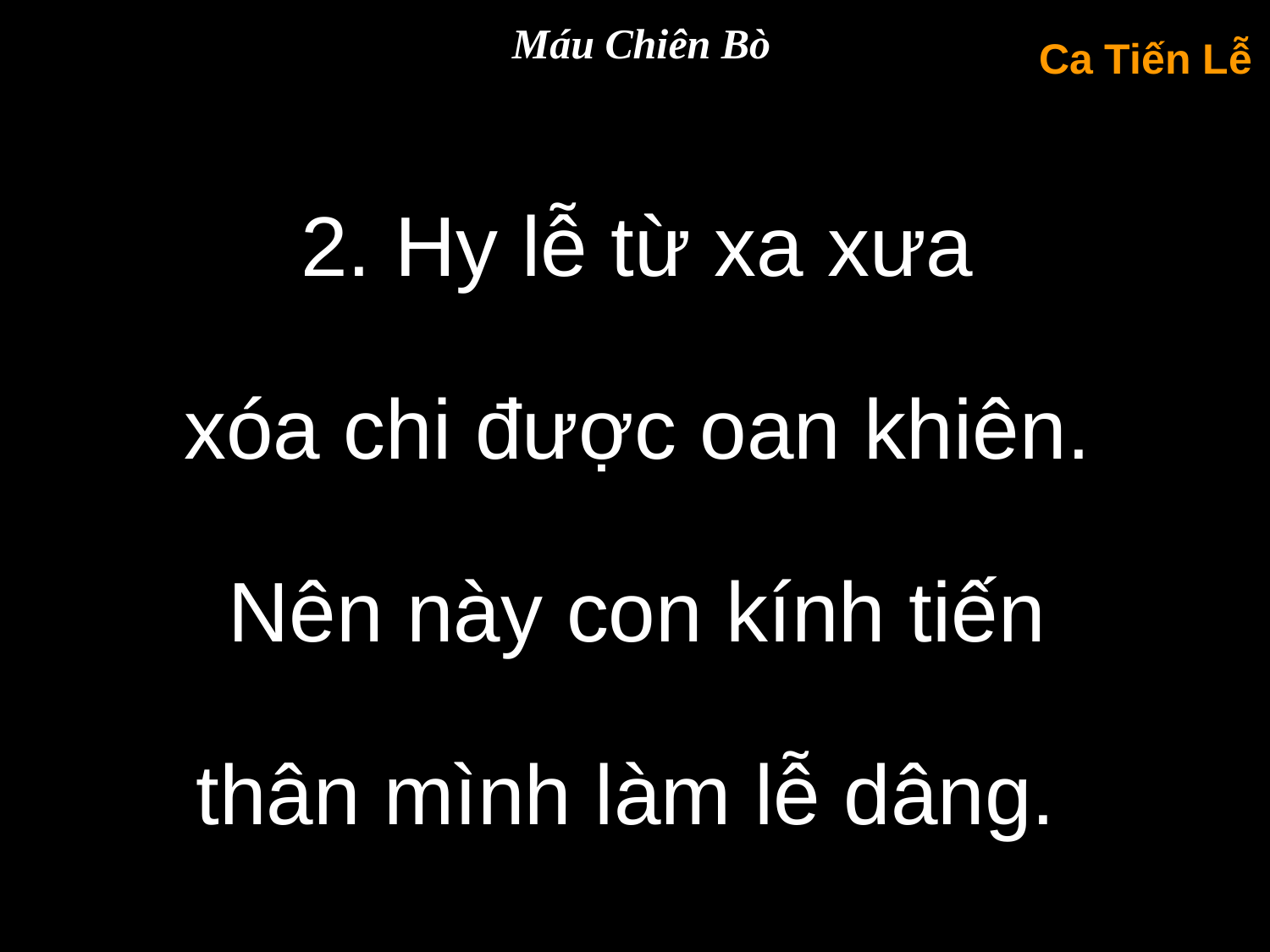

Máu Chiên Bò
Ca Tiến Lễ
2. Hy lễ từ xa xưa
xóa chi được oan khiên.
Nên này con kính tiến
thân mình làm lễ dâng.